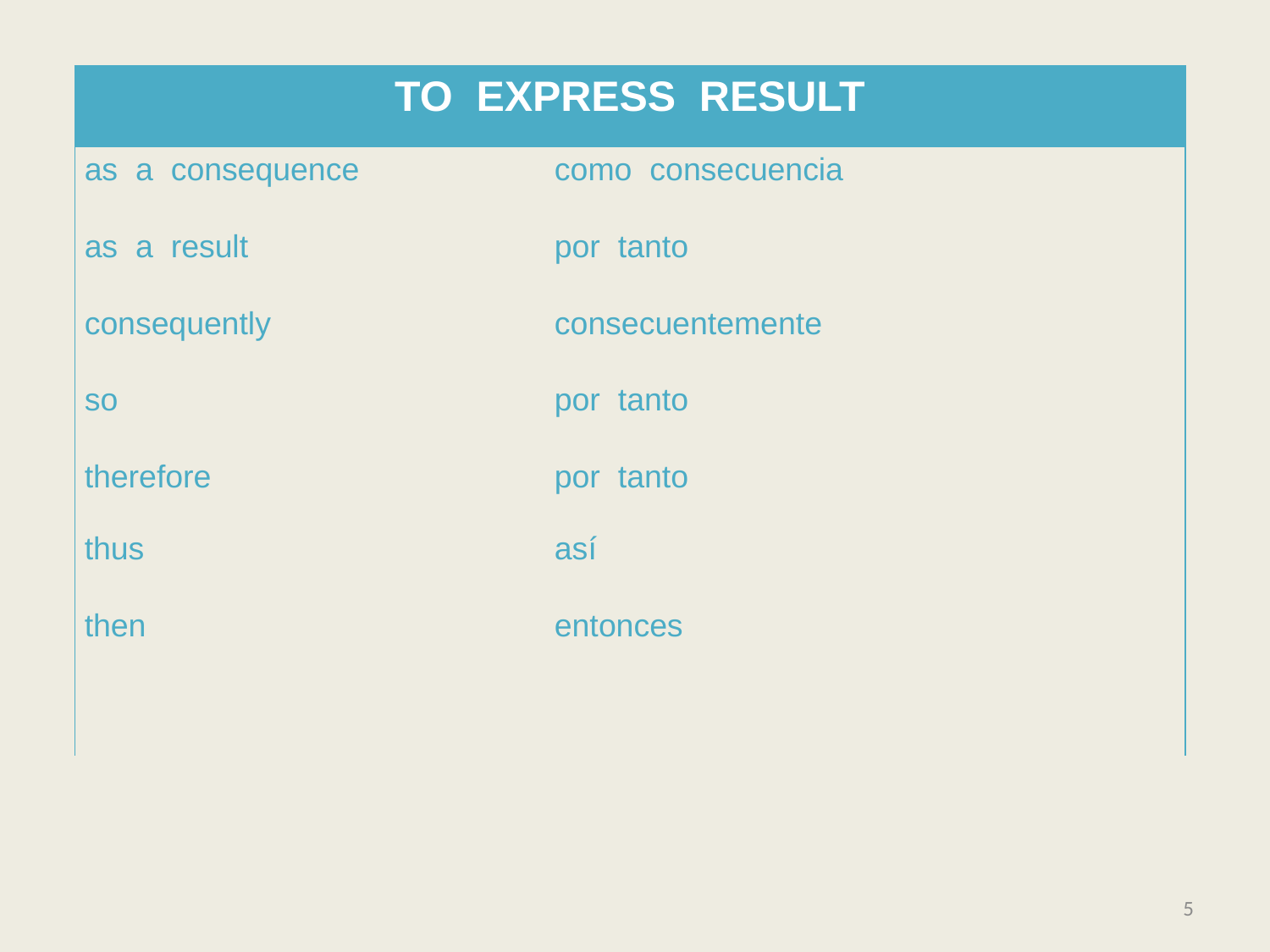

| TO EXPRESS RESULT |  |
| --- | --- |
| as a consequence | como consecuencia |
| as a result | por tanto |
| consequently | consecuentemente |
| so | por tanto |
| therefore | por tanto |
| thus | así |
| then | entonces |
|  |  |
5